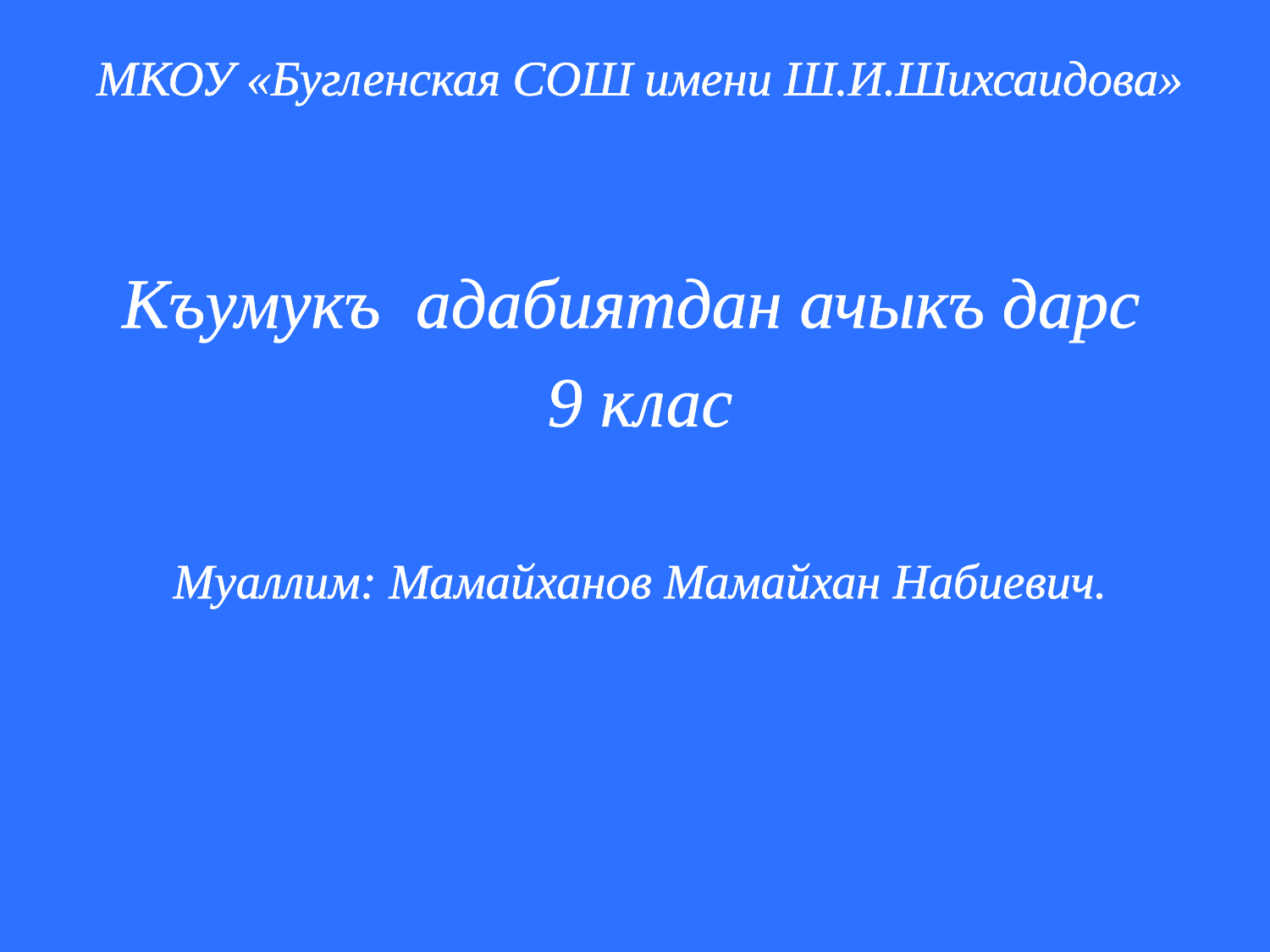

МКОУ «Бугленская СОШ имени Ш.И.Шихсаидова»

Къумукъ  адабиятдан ачыкъ дарс
9 клас

Муаллим: Мамайханов Мамайхан Набиевич.